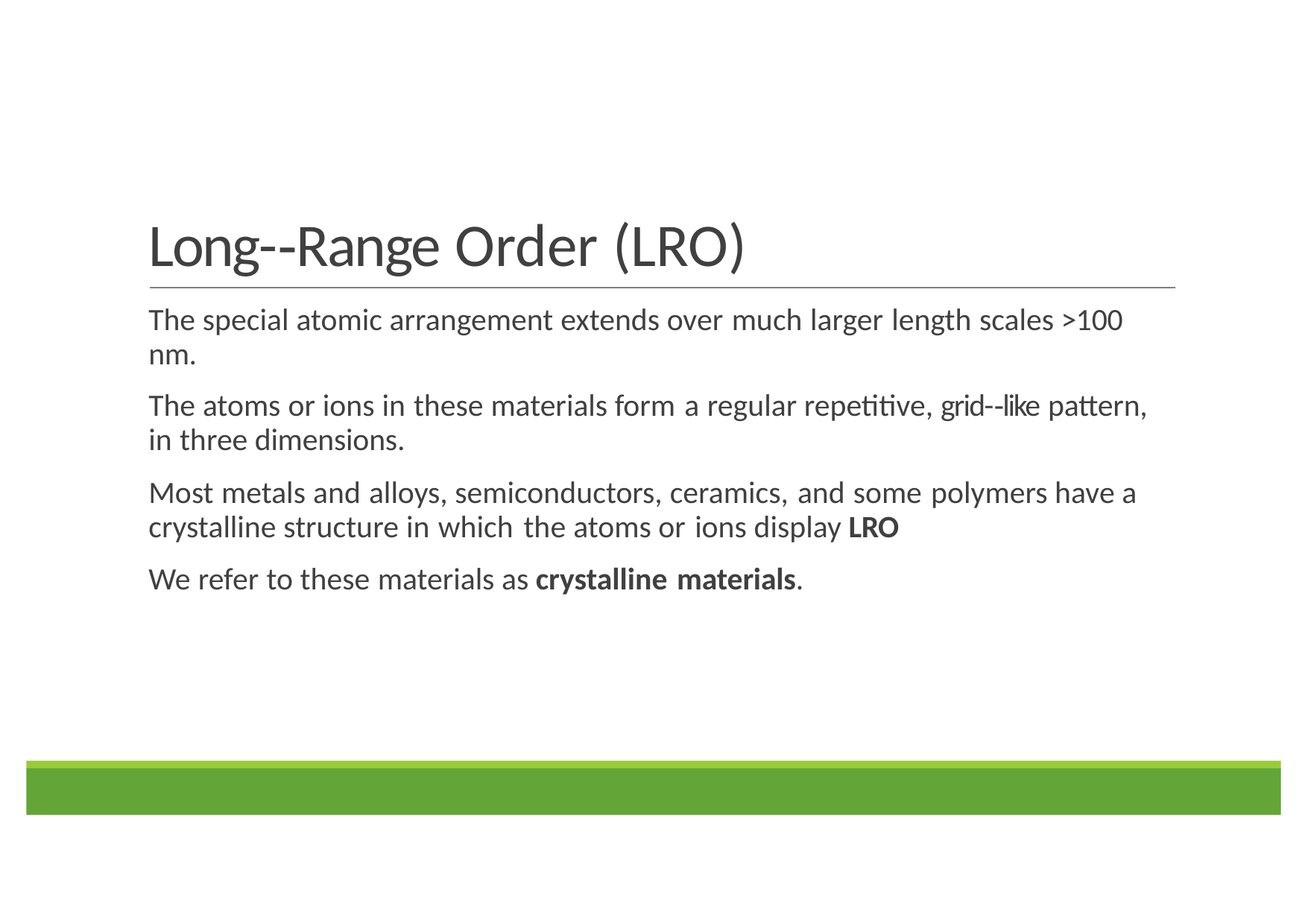

# Long-­‐Range Order (LRO)
The special atomic arrangement extends over much larger length scales >100 nm.
The atoms or ions in these materials form a regular repetitive, grid-­‐like pattern, in three dimensions.
Most metals and alloys, semiconductors, ceramics, and some polymers have a crystalline structure in which the atoms or ions display LRO
We refer to these materials as crystalline materials.